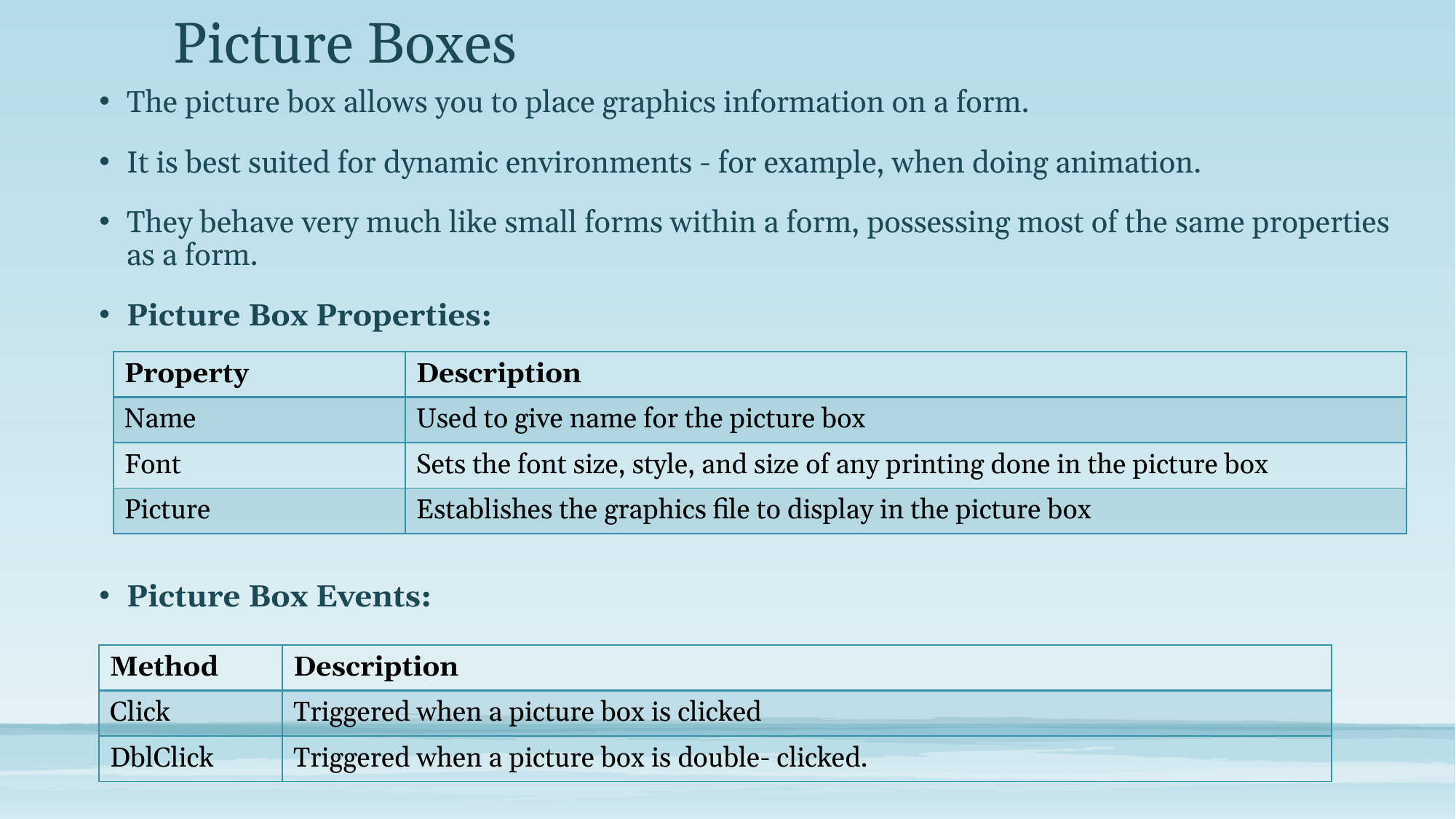

# Picture Boxes
The picture box allows you to place graphics information on a form.
It is best suited for dynamic environments - for example, when doing animation.
They behave very much like small forms within a form, possessing most of the same properties as a form.
Picture Box Properties:

Picture Box Events:

| Property | Description |
| --- | --- |
| Name | Used to give name for the picture box |
| Font | Sets the font size, style, and size of any printing done in the picture box |
| Picture | Establishes the graphics file to display in the picture box |
| Method | Description |
| --- | --- |
| Click | Triggered when a picture box is clicked |
| DblClick | Triggered when a picture box is double- clicked. |